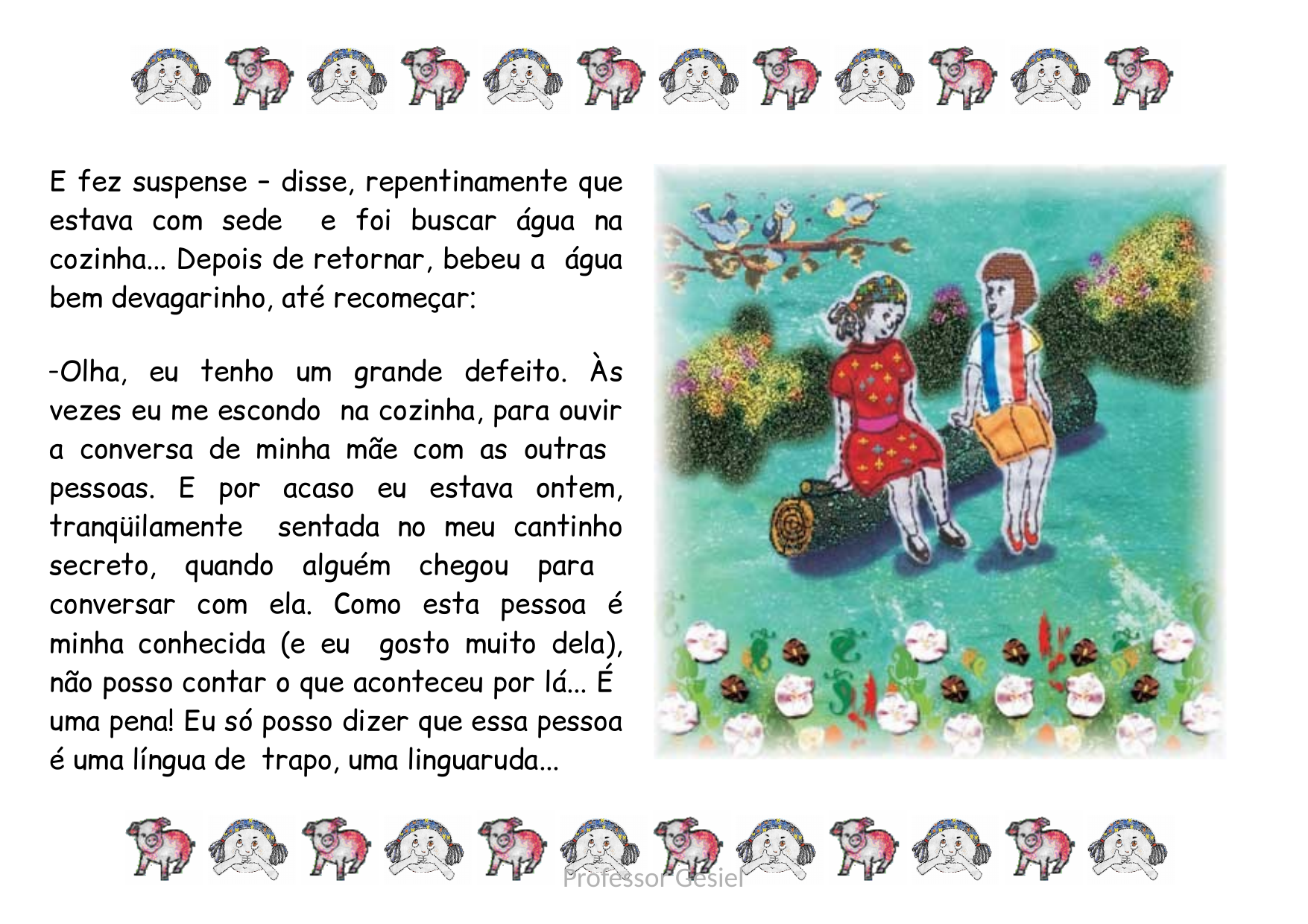

E fez suspense – disse, repentinamente que estava com sede  e foi buscar água na cozinha... Depois de retornar, bebeu a  água bem devagarinho, até recomeçar:

Olha, eu tenho um grande defeito. Às vezes eu me escondo  na cozinha, para ouvir a conversa de minha mãe com as outras  pessoas. E por acaso eu estava ontem, tranqüilamente  sentada no meu cantinho secreto, quando alguém chegou para  conversar com ela. Como esta pessoa é minha conhecida (e eu  gosto muito dela), não posso contar o que aconteceu por lá... É  uma pena! Eu só posso dizer que essa pessoa é uma língua de  trapo, uma linguaruda...

Professor Gesiel